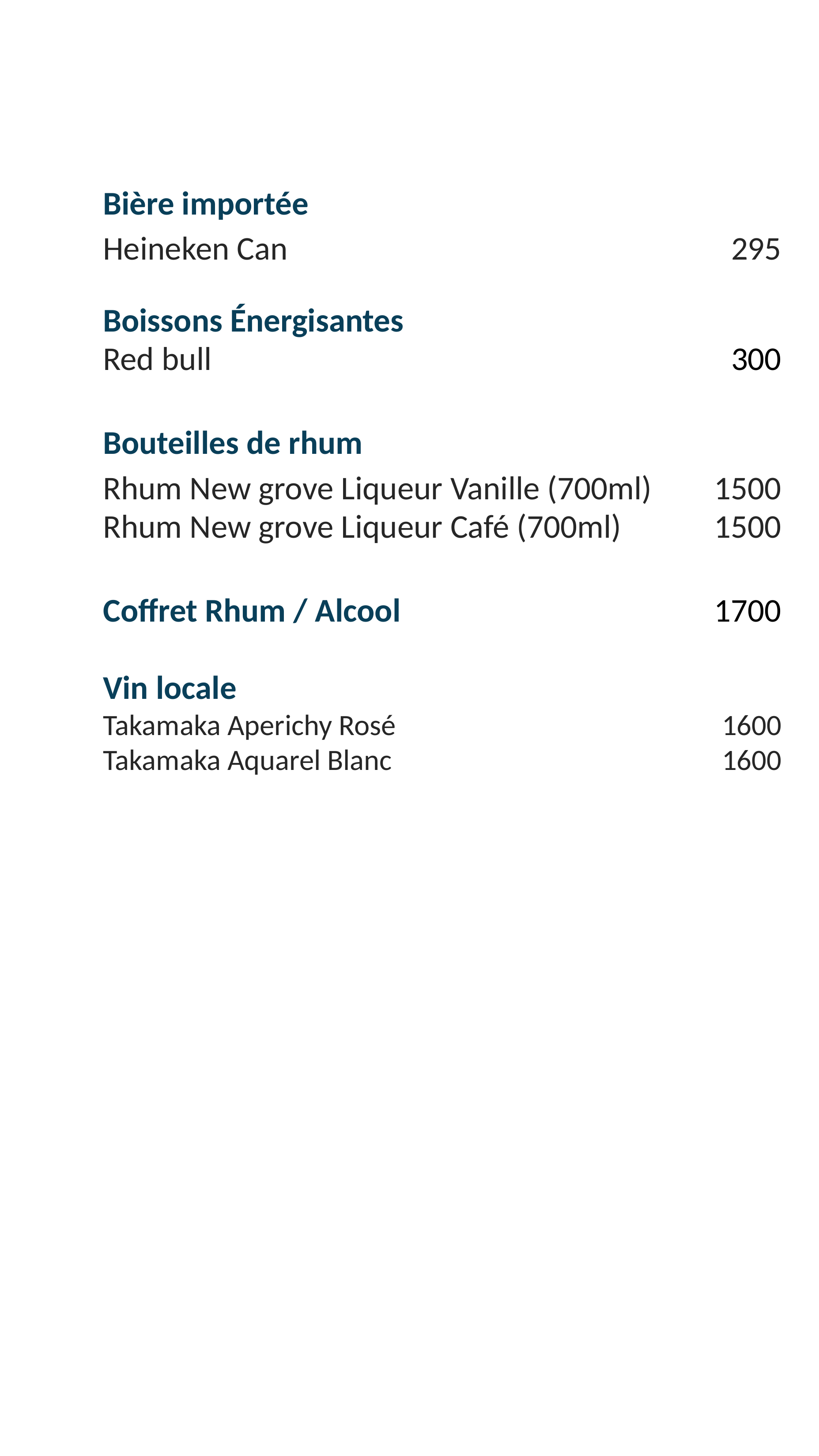

|  |  |
| --- | --- |
| Bière importée |  |
| --- | --- |
| Heineken Can | 295 |
| Boissons Énergisantes |  |
| Red bull | 300 |
|  |  |
| Bouteilles de rhum |  |
| Rhum New grove Liqueur Vanille (700ml) | 1500 |
| Rhum New grove Liqueur Café (700ml) | 1500 |
|  |  |
| Coffret Rhum / Alcool | 1700 |
|  |  |
| Vin locale |  |
| Takamaka Aperichy Rosé | 1600 |
| Takamaka Aquarel Blanc | 1600 |